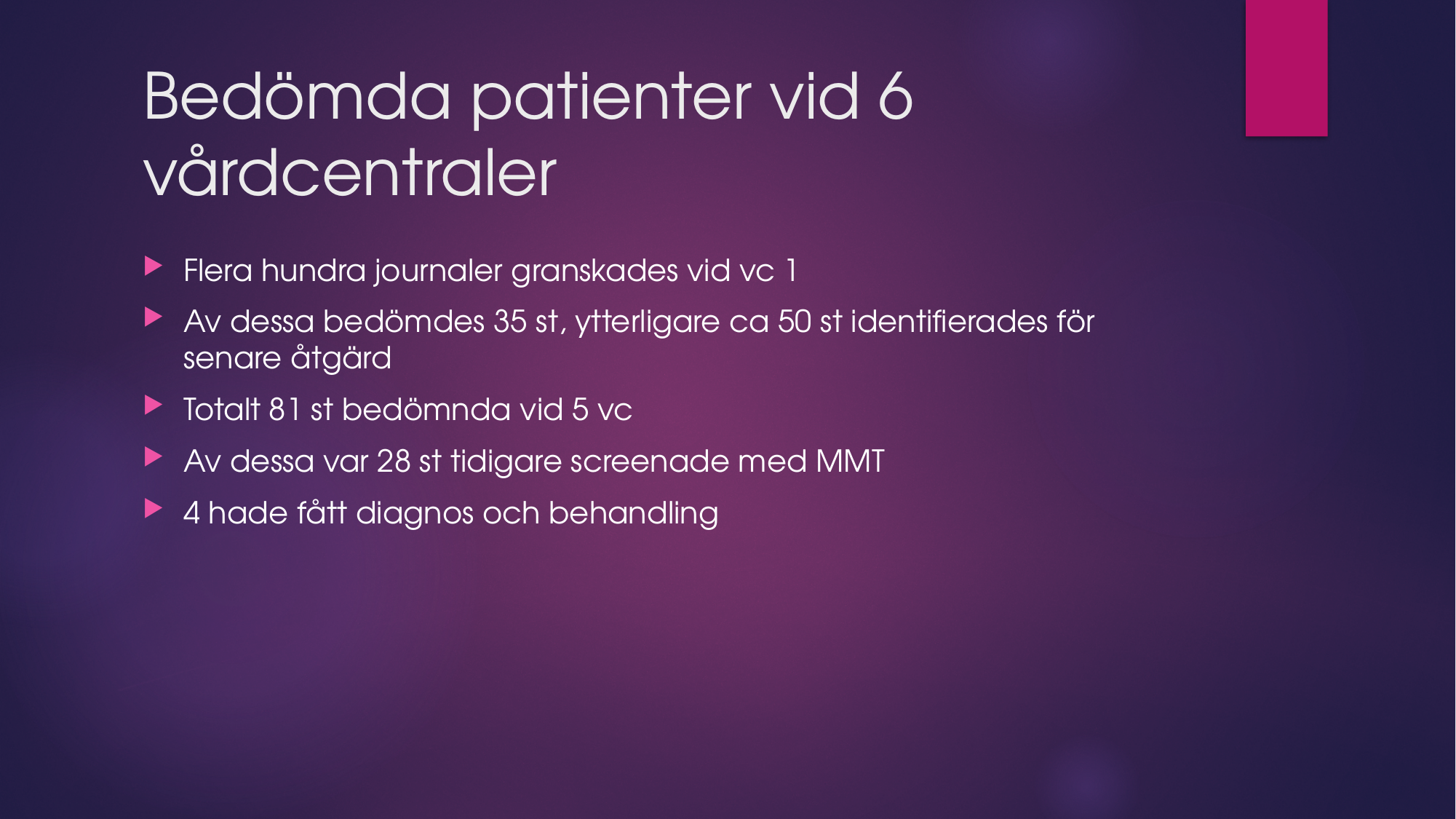

# Bedömda patienter vid 6 vårdcentraler
Flera hundra journaler granskades vid vc 1
Av dessa bedömdes 35 st, ytterligare ca 50 st identifierades för senare åtgärd
Totalt 81 st bedömnda vid 5 vc
Av dessa var 28 st tidigare screenade med MMT
4 hade fått diagnos och behandling